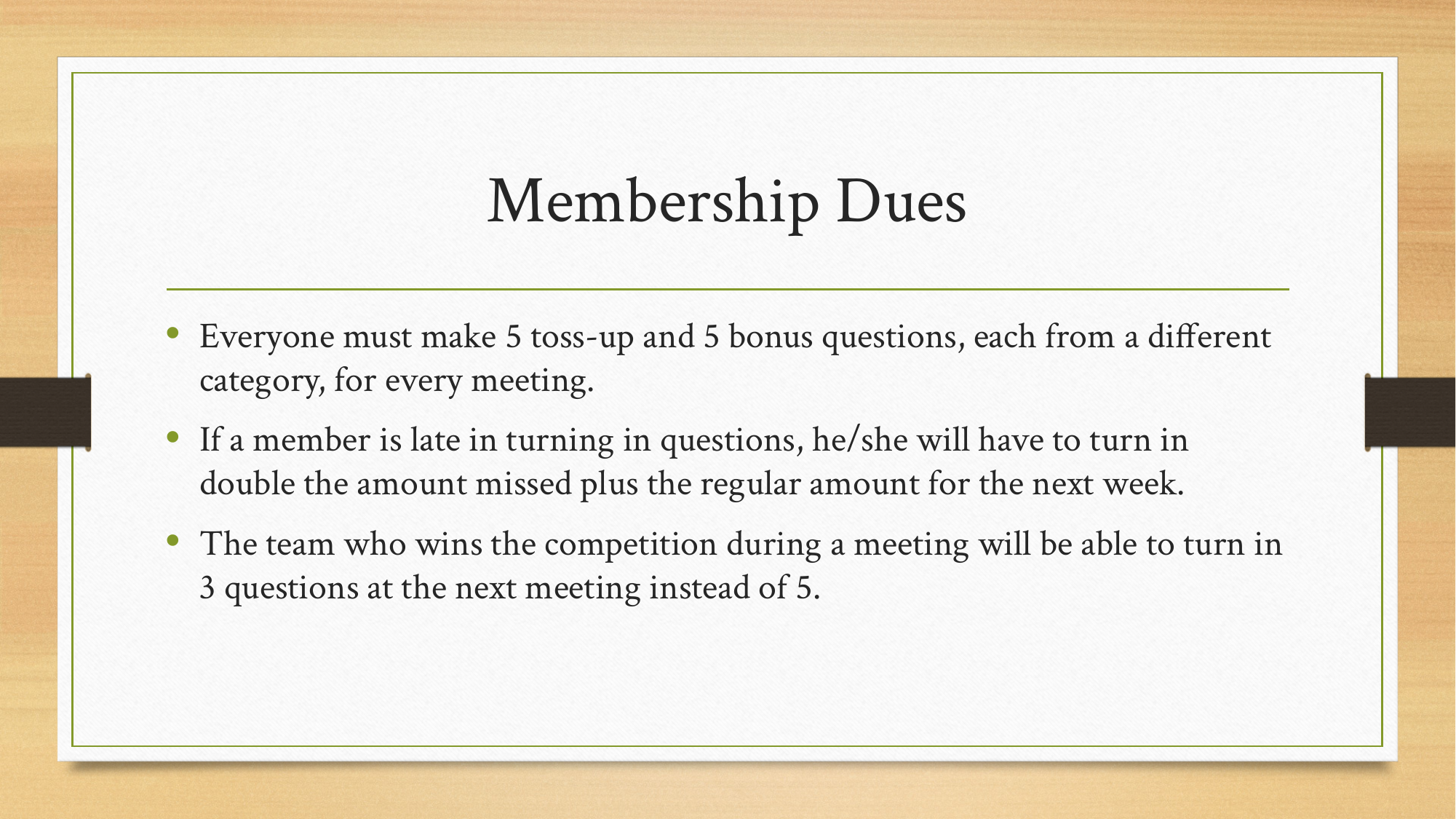

# Membership Dues
Everyone must make 5 toss-up and 5 bonus questions, each from a different category, for every meeting.
If a member is late in turning in questions, he/she will have to turn in double the amount missed plus the regular amount for the next week.
The team who wins the competition during a meeting will be able to turn in 3 questions at the next meeting instead of 5.